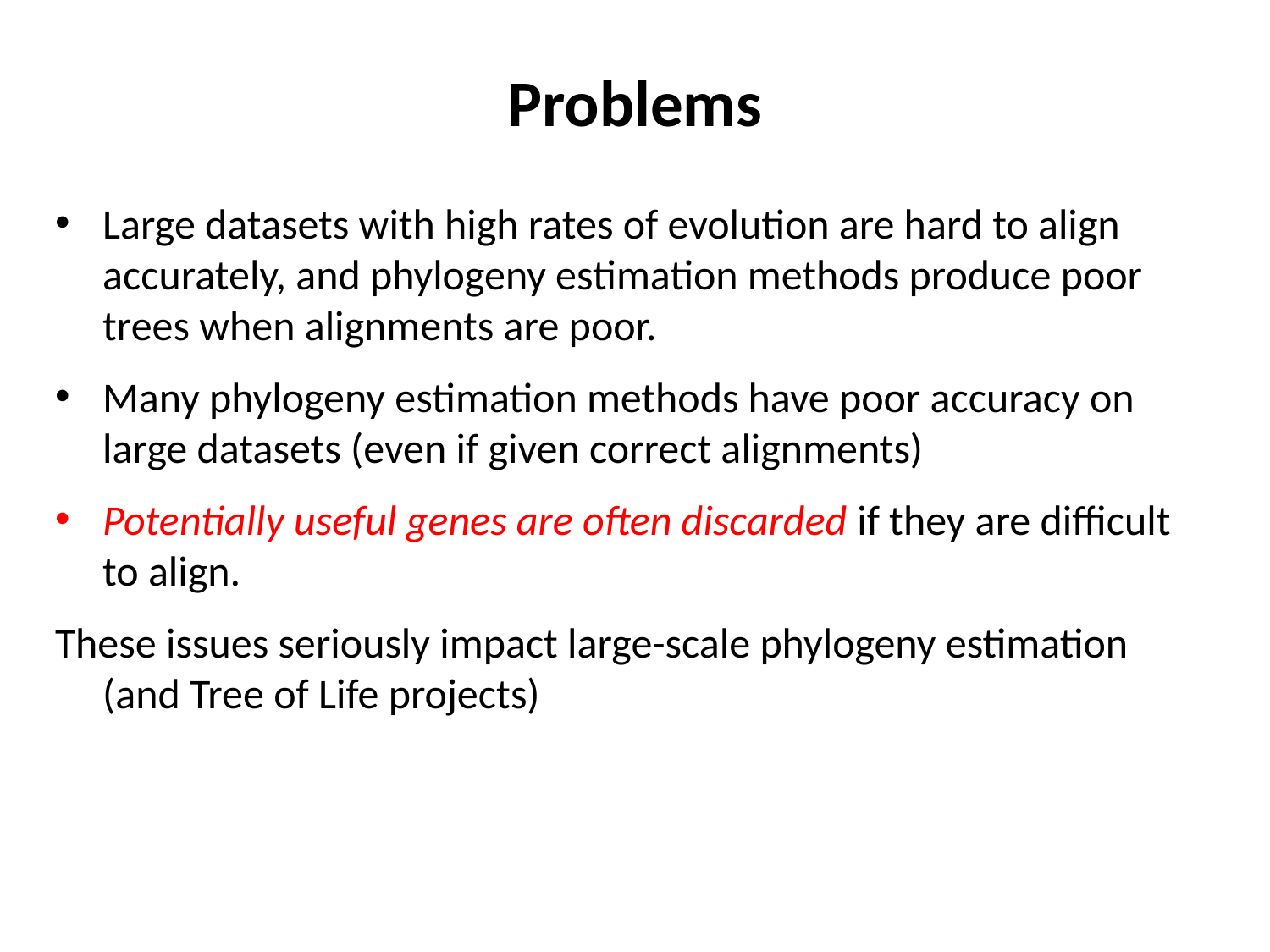

# Problems
Large datasets with high rates of evolution are hard to align accurately, and phylogeny estimation methods produce poor trees when alignments are poor.
Many phylogeny estimation methods have poor accuracy on large datasets (even if given correct alignments)
Potentially useful genes are often discarded if they are difficult to align.
These issues seriously impact large-scale phylogeny estimation (and Tree of Life projects)